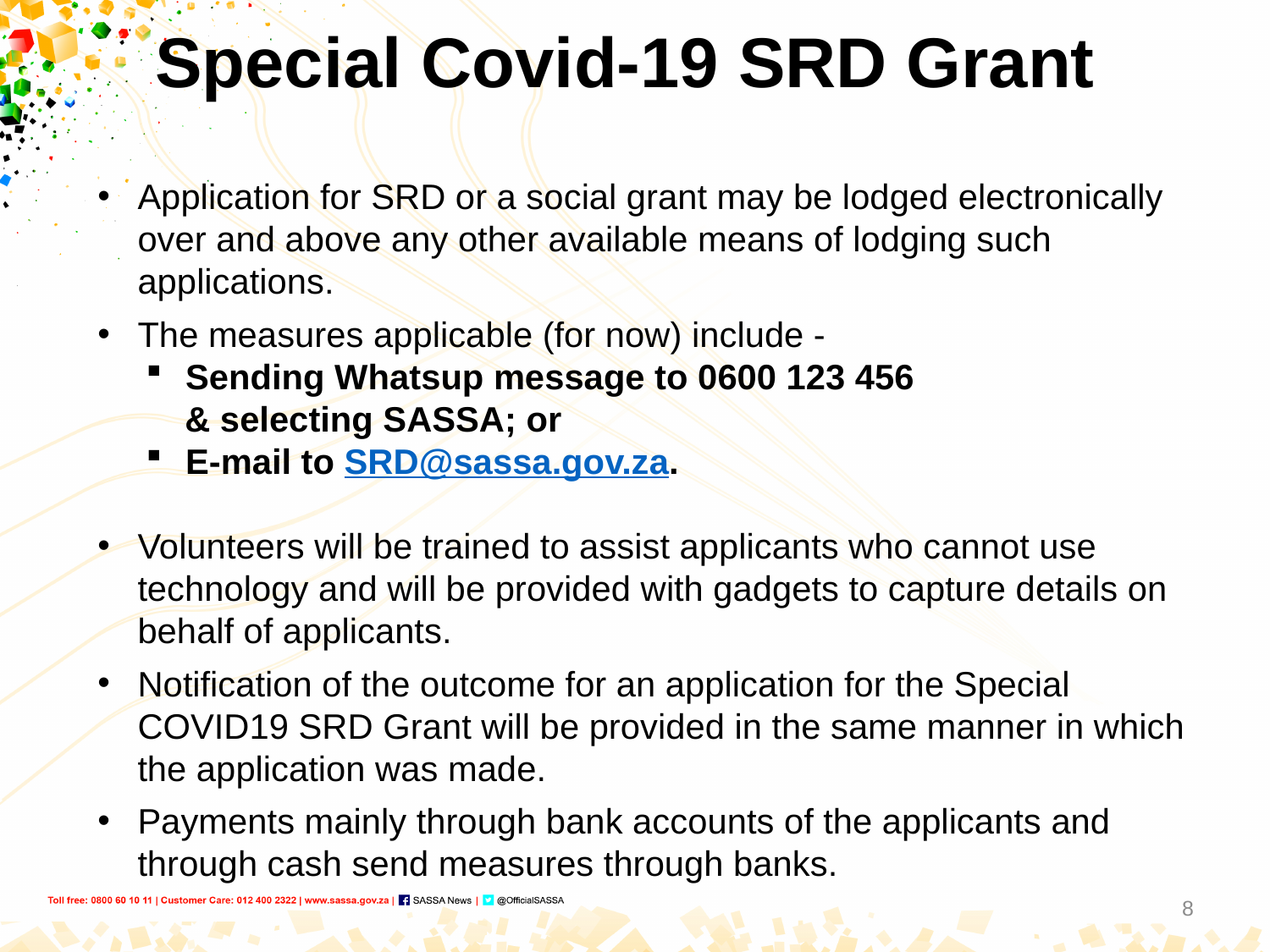

Special Covid-19 SRD Grant
Application for SRD or a social grant may be lodged electronically over and above any other available means of lodging such applications.
The measures applicable (for now) include -
Sending Whatsup message to 0600 123 456
    & selecting SASSA; or
E-mail to SRD@sassa.gov.za.

Volunteers will be trained to assist applicants who cannot use technology and will be provided with gadgets to capture details on behalf of applicants.
Notification of the outcome for an application for the Special COVID19 SRD Grant will be provided in the same manner in which the application was made.
Payments mainly through bank accounts of the applicants and through cash send measures through banks.

8